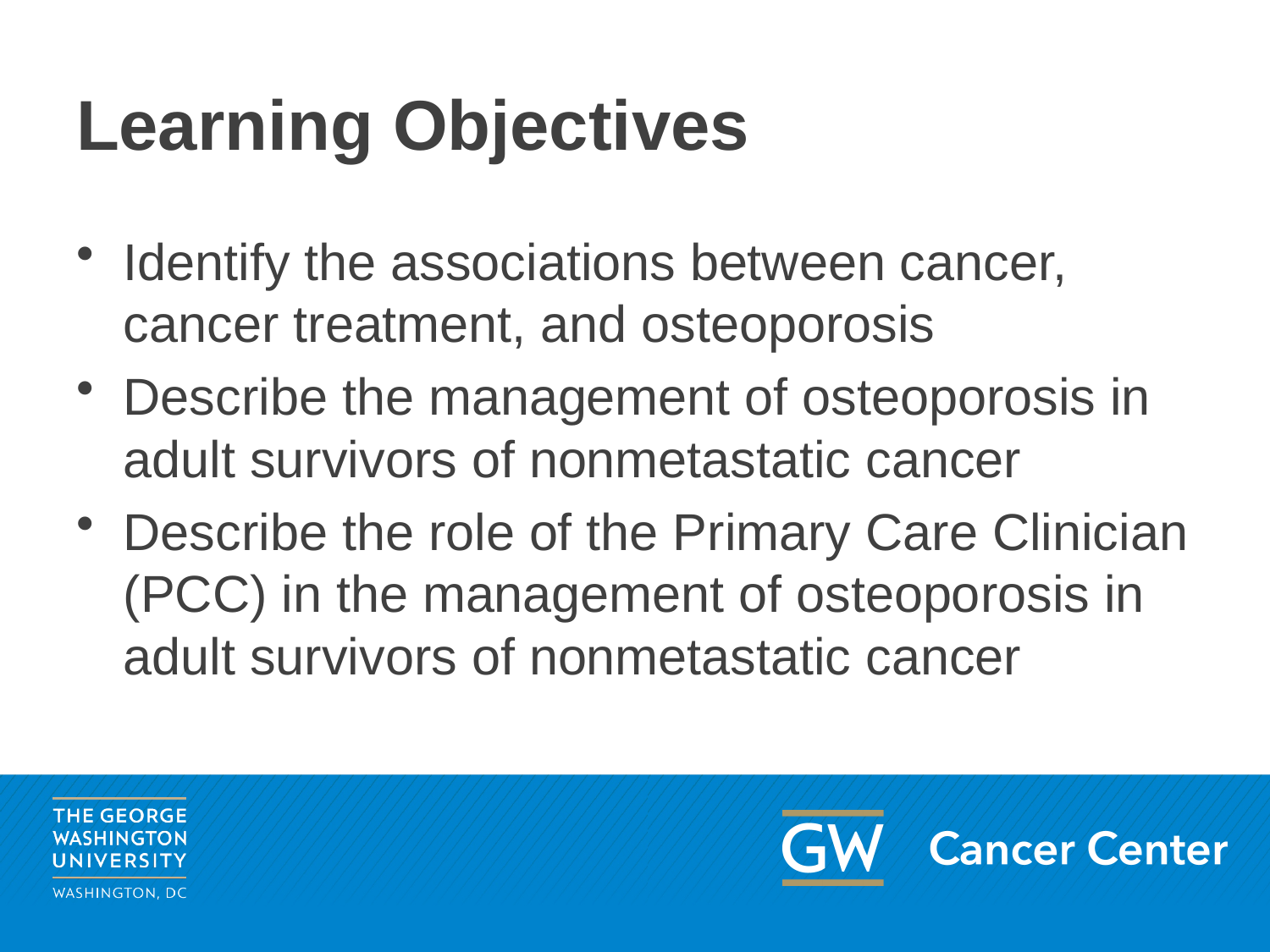

# Learning Objectives
Identify the associations between cancer, cancer treatment, and osteoporosis
Describe the management of osteoporosis in adult survivors of nonmetastatic cancer
Describe the role of the Primary Care Clinician (PCC) in the management of osteoporosis in adult survivors of nonmetastatic cancer